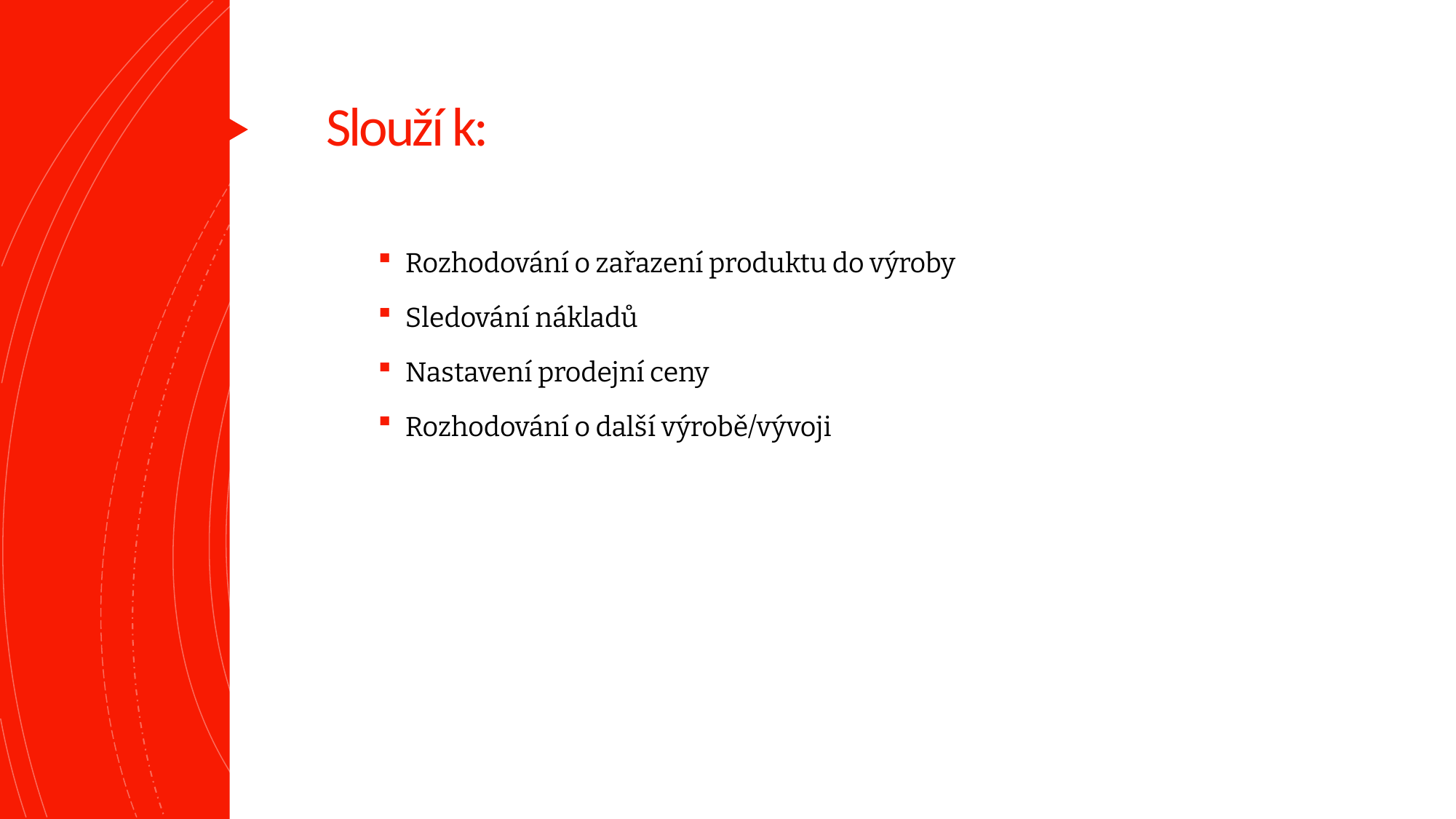

# Slouží k:

Rozhodování o zařazení produktu do výroby
Sledování nákladů
Nastavení prodejní ceny
Rozhodování o další výrobě/vývoji